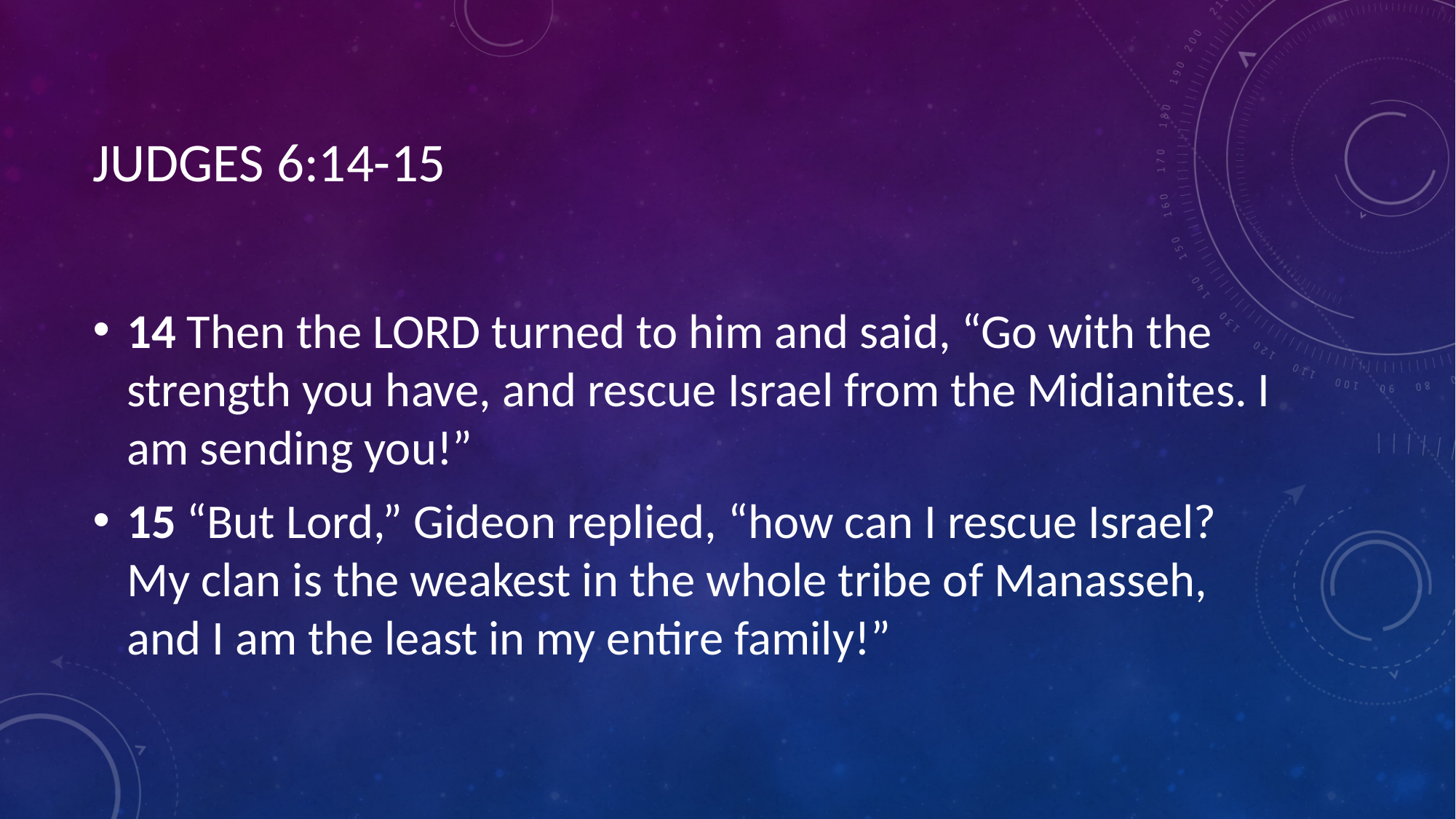

# Judges 6:14-15
14 Then the LORD turned to him and said, “Go with the strength you have, and rescue Israel from the Midianites. I am sending you!”
15 “But Lord,” Gideon replied, “how can I rescue Israel? My clan is the weakest in the whole tribe of Manasseh, and I am the least in my entire family!”